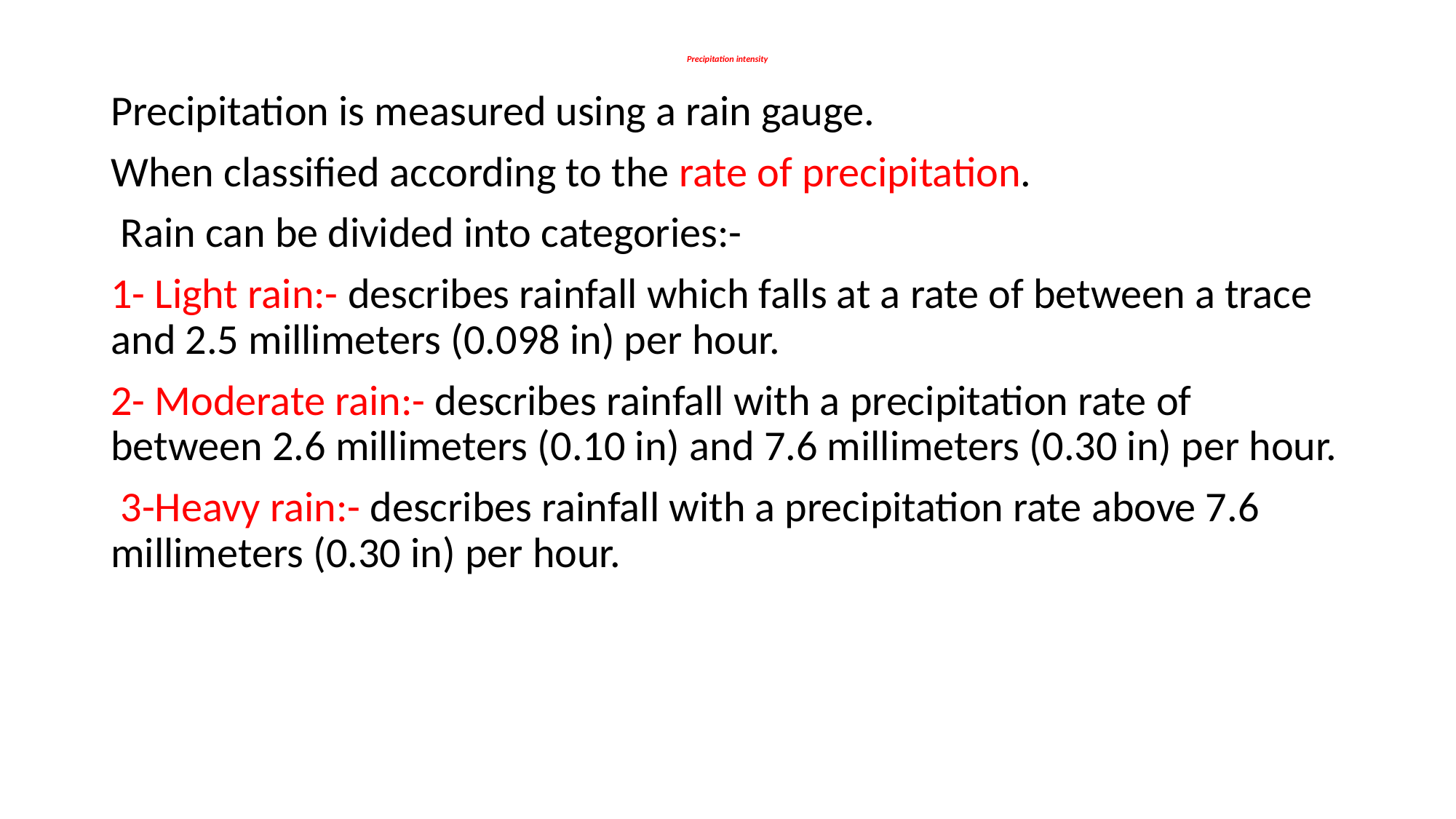

# Precipitation intensity
Precipitation is measured using a rain gauge.
When classified according to the rate of precipitation.
 Rain can be divided into categories:-
1- Light rain:- describes rainfall which falls at a rate of between a trace and 2.5 millimeters (0.098 in) per hour.
2- Moderate rain:- describes rainfall with a precipitation rate of between 2.6 millimeters (0.10 in) and 7.6 millimeters (0.30 in) per hour.
 3-Heavy rain:- describes rainfall with a precipitation rate above 7.6 millimeters (0.30 in) per hour.